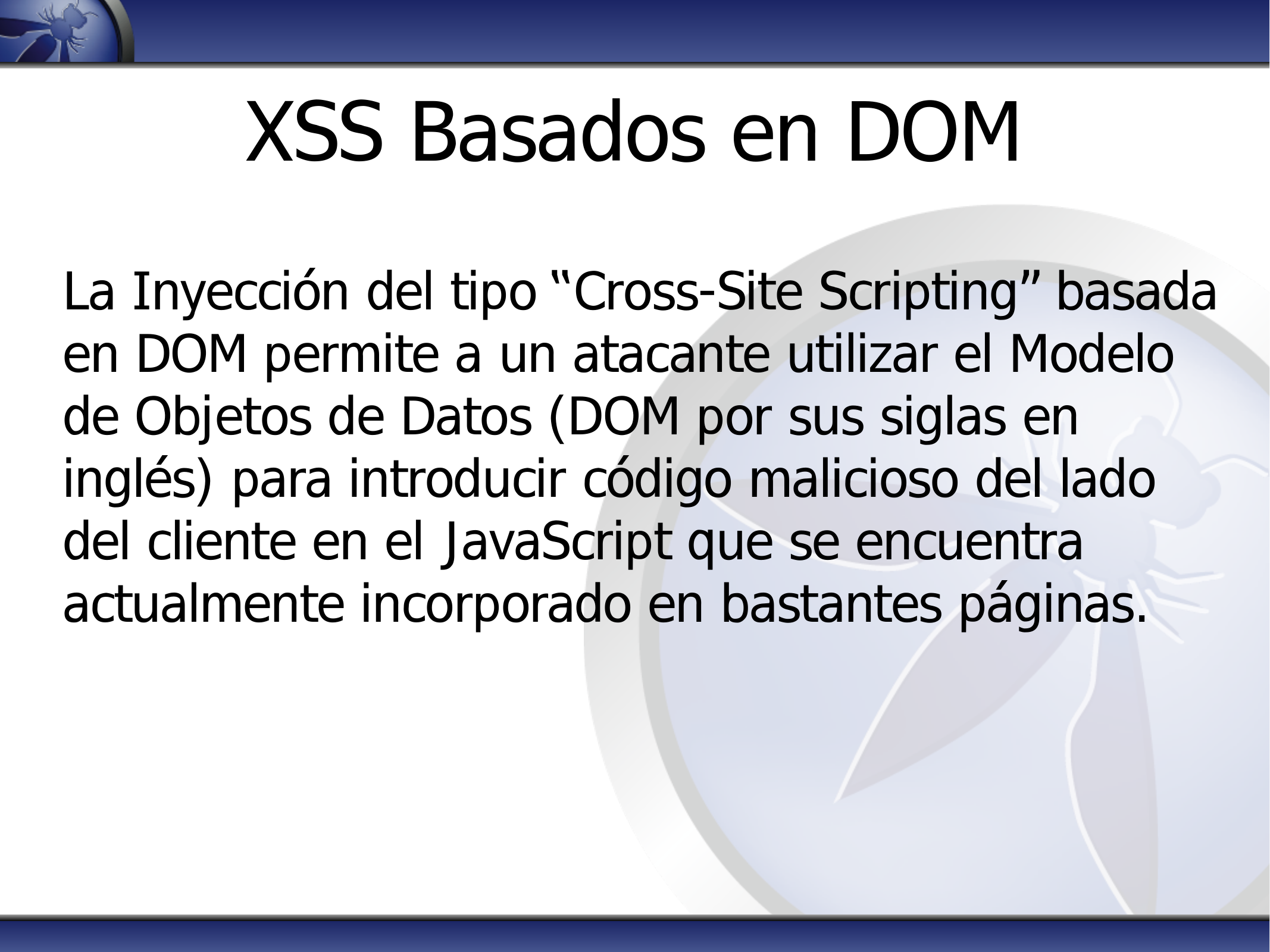

# XSS Basados en DOM
La Inyección del tipo “Cross-Site Scripting” basada en DOM permite a un atacante utilizar el Modelo de Objetos de Datos (DOM por sus siglas en inglés) para introducir código malicioso del lado del cliente en el JavaScript que se encuentra actualmente incorporado en bastantes páginas.